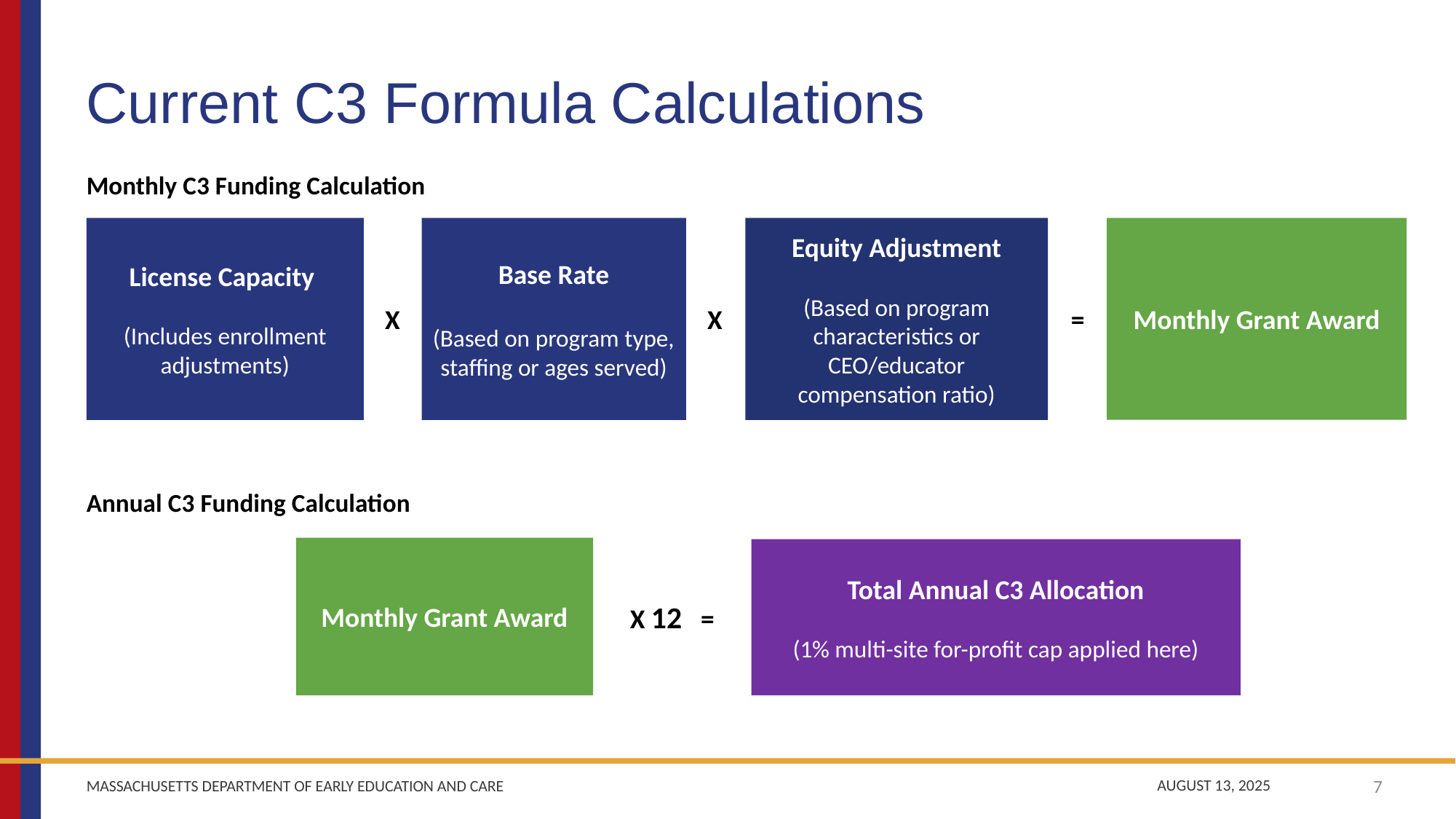

# Current C3 Formula Calculations
Monthly C3 Funding Calculation
License Capacity

(Includes enrollment adjustments)
Base Rate

(Based on program type, staffing or ages served)
Equity Adjustment

(Based on program characteristics or CEO/educator compensation ratio)
Monthly Grant Award
X
=
X
Annual C3 Funding Calculation
Monthly Grant Award
Total Annual C3 Allocation

(1% multi-site for-profit cap applied here)
X 12   =
7